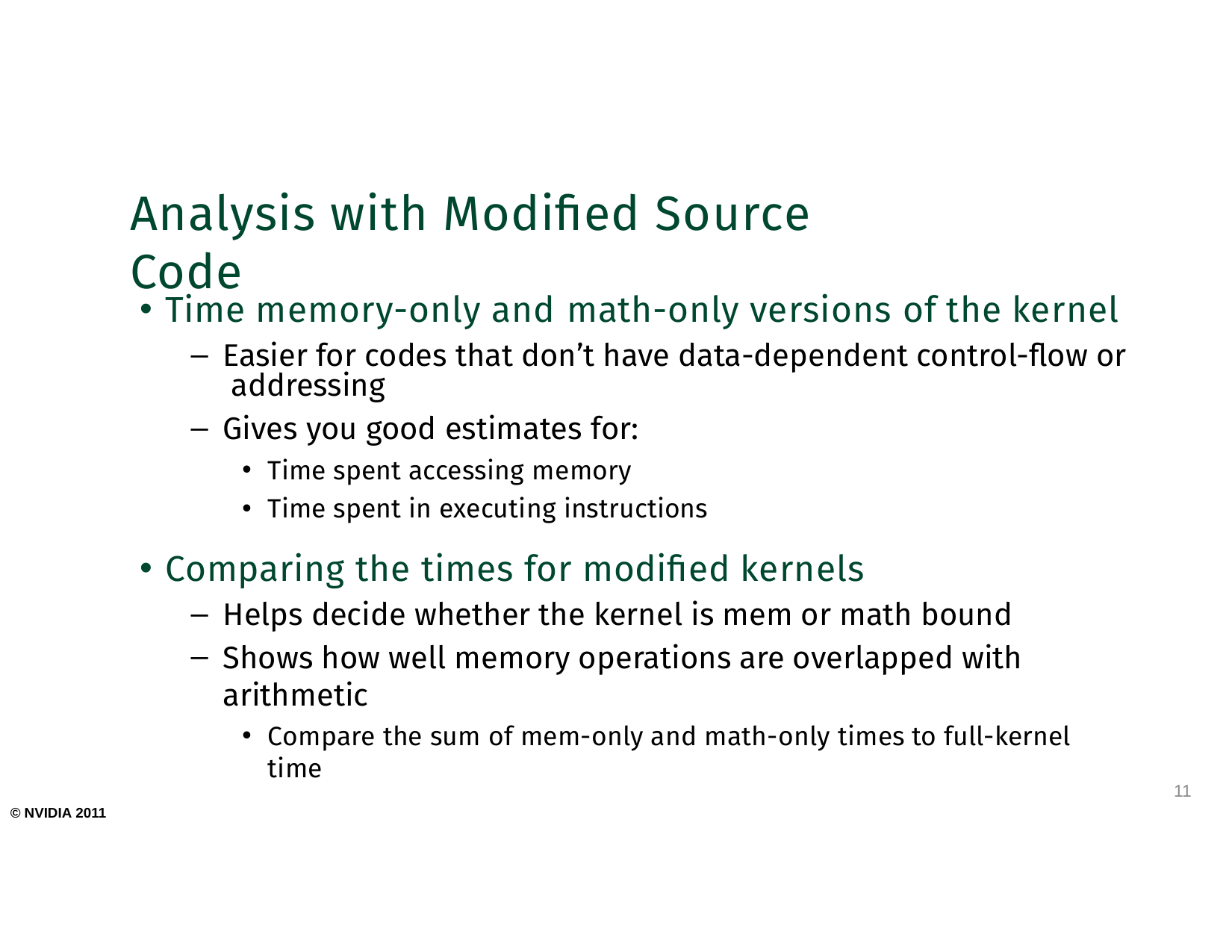

# Analysis with Modified Source Code
Time memory-only and math-only versions of the kernel
Easier for codes that don’t have data-dependent control-flow or  addressing
Gives you good estimates for:
Time spent accessing memory
Time spent in executing instructions
Comparing the times for modified kernels
Helps decide whether the kernel is mem or math bound
Shows how well memory operations are overlapped with arithmetic
Compare the sum of mem-only and math-only times to full-kernel time
11
© NVIDIA 2011